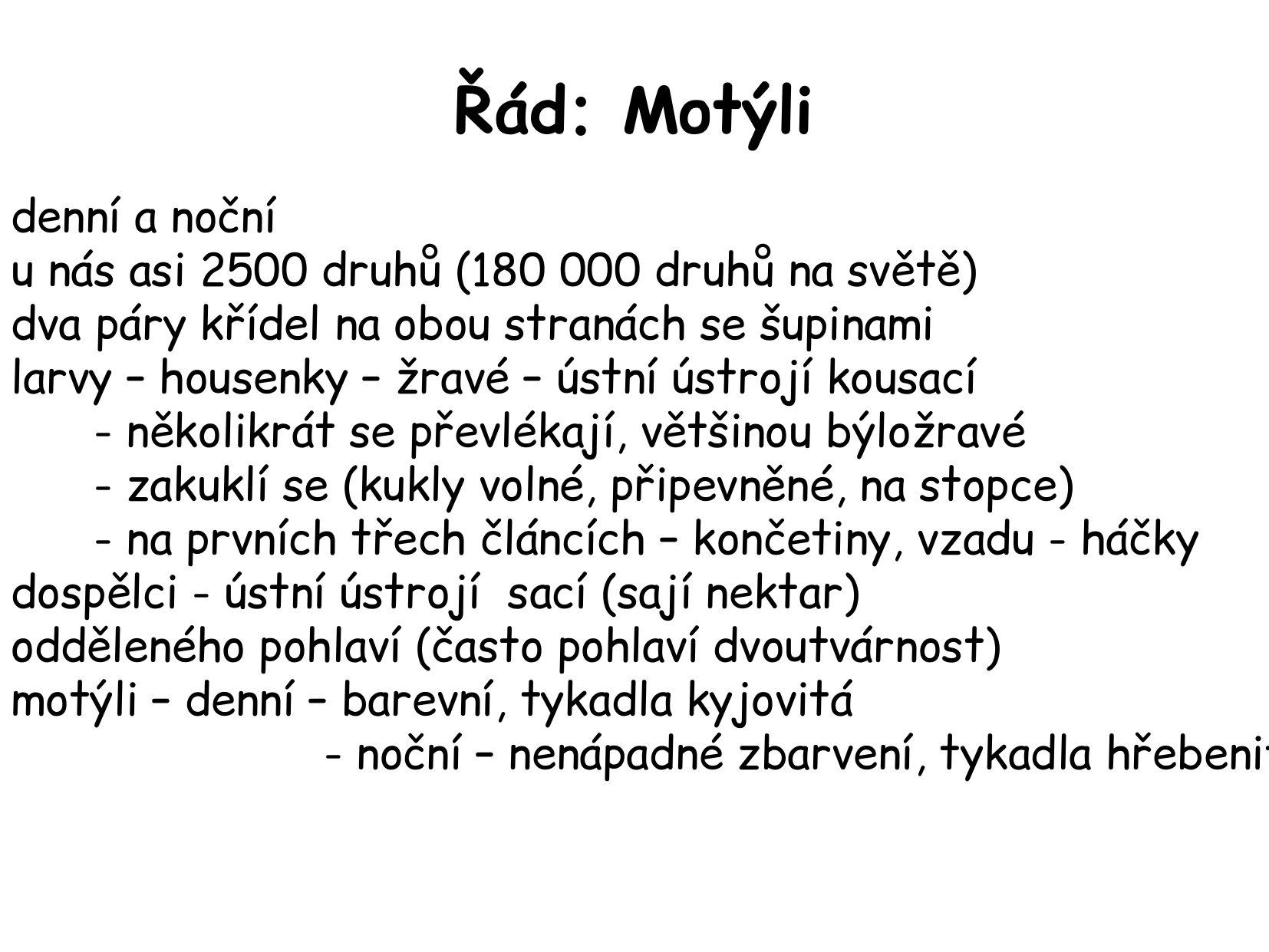

Řád: Motýli
- denní a noční
- u nás asi 2500 druhů (180 000 druhů na světě)
- dva páry křídel na obou stranách se šupinami
- larvy – housenky – žravé – ústní ústrojí kousací
	- několikrát se převlékají, většinou býložravé
	- zakuklí se (kukly volné, připevněné, na stopce)
	- na prvních třech článcích – končetiny, vzadu - háčky
- dospělci - ústní ústrojí  sací (sají nektar)
- odděleného pohlaví (často pohlaví dvoutvárnost)
- motýli – denní – barevní, tykadla kyjovitá
			- noční – nenápadné zbarvení, tykadla hřebenitá